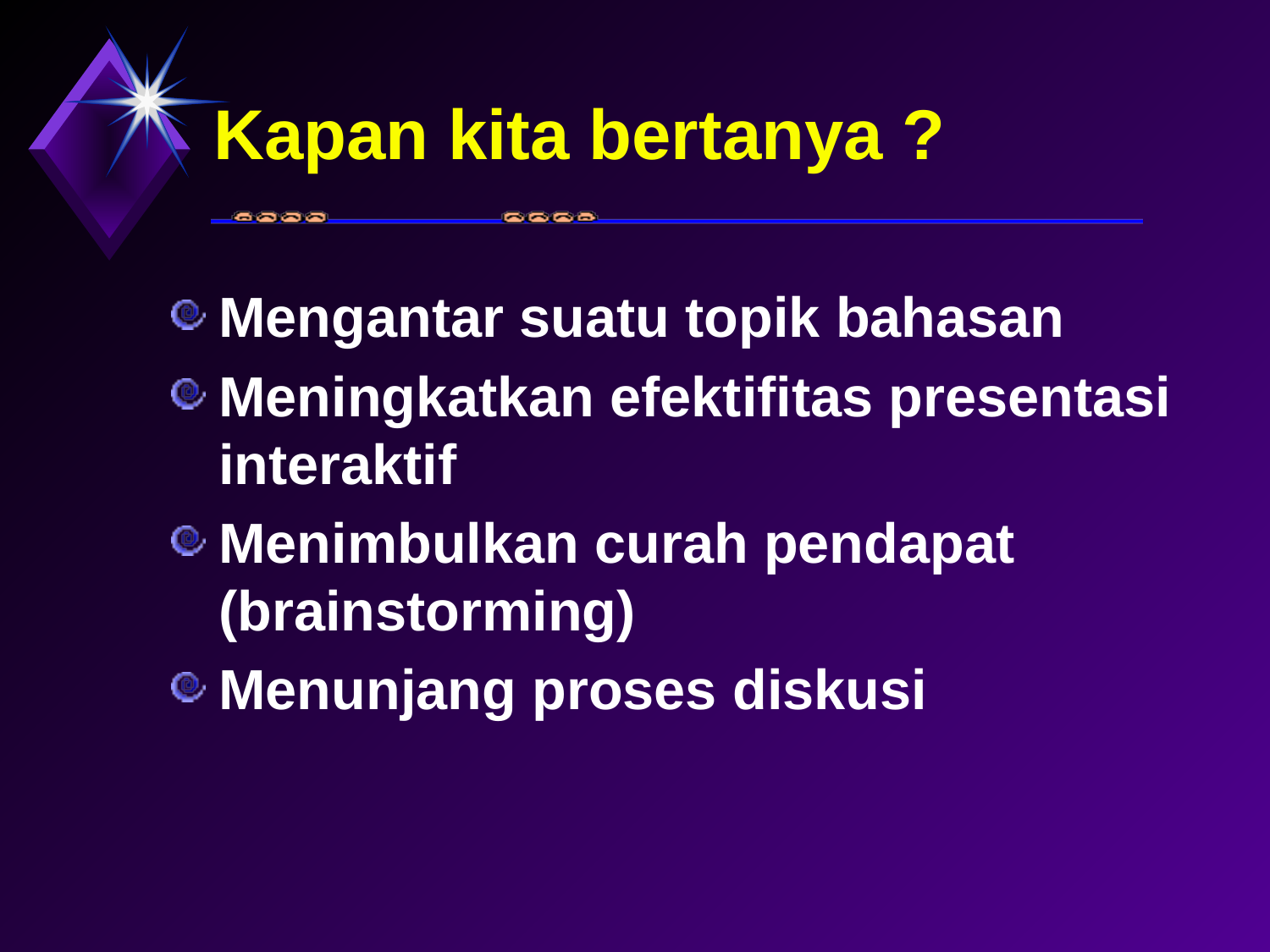

# Kapan kita bertanya ?
Mengantar suatu topik bahasan
Meningkatkan efektifitas presentasi interaktif
Menimbulkan curah pendapat (brainstorming)
Menunjang proses diskusi